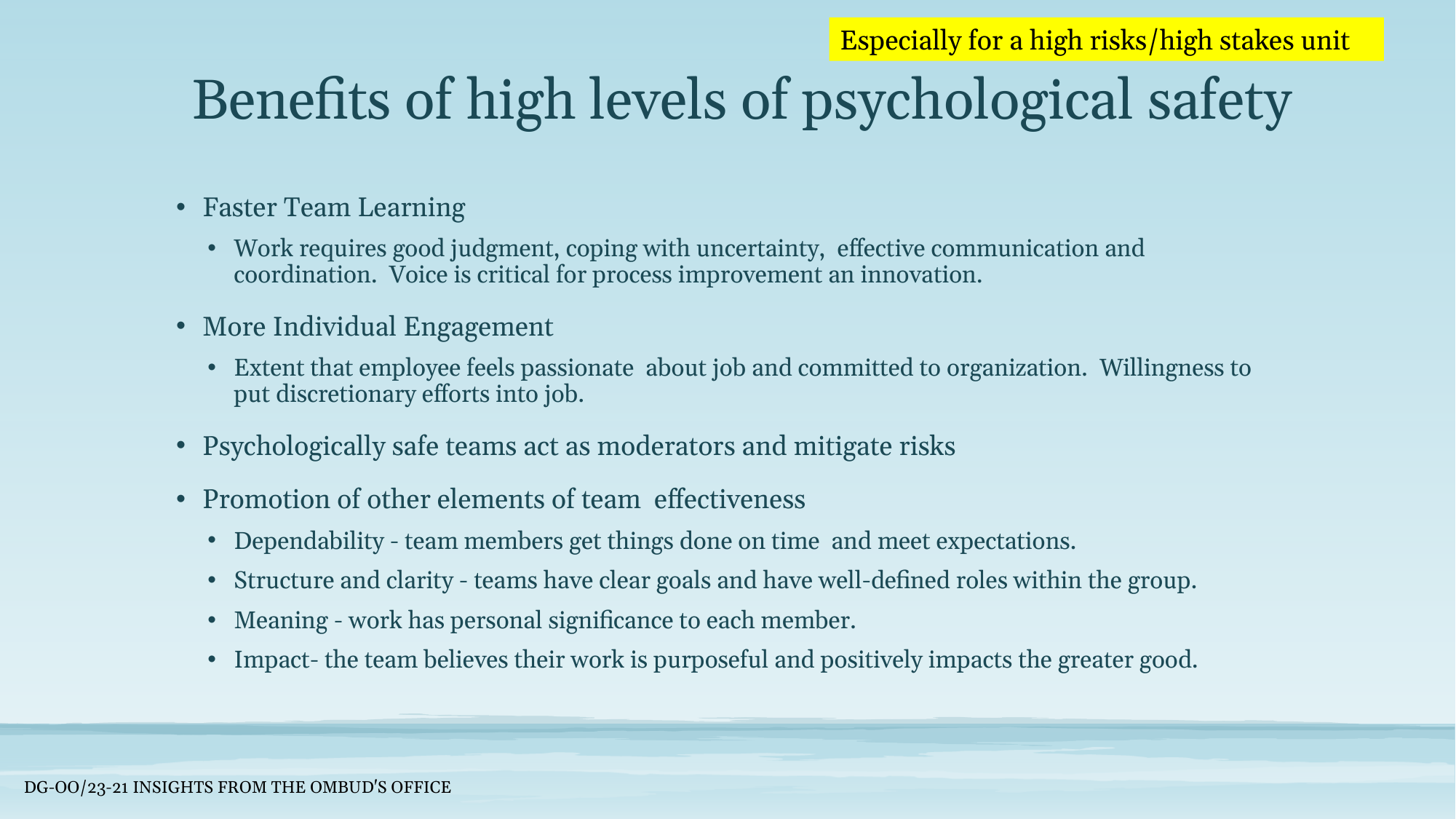

# Benefits of high levels of psychological safety
Especially for a high risks/high stakes unit
Faster Team Learning
Work requires good judgment, coping with uncertainty,  effective communication and coordination.  Voice is critical for process improvement an innovation.
More Individual Engagement
Extent that employee feels passionate  about job and committed to organization.  Willingness to put discretionary efforts into job.
Psychologically safe teams act as moderators and mitigate risks
Promotion of other elements of team  effectiveness
Dependability - team members get things done on time  and meet expectations.
Structure and clarity - teams have clear goals and have well-defined roles within the group.
Meaning - work has personal significance to each member.
Impact- the team believes their work is purposeful and positively impacts the greater good.
DG-OO/23-21 Insights from the Ombud's Office